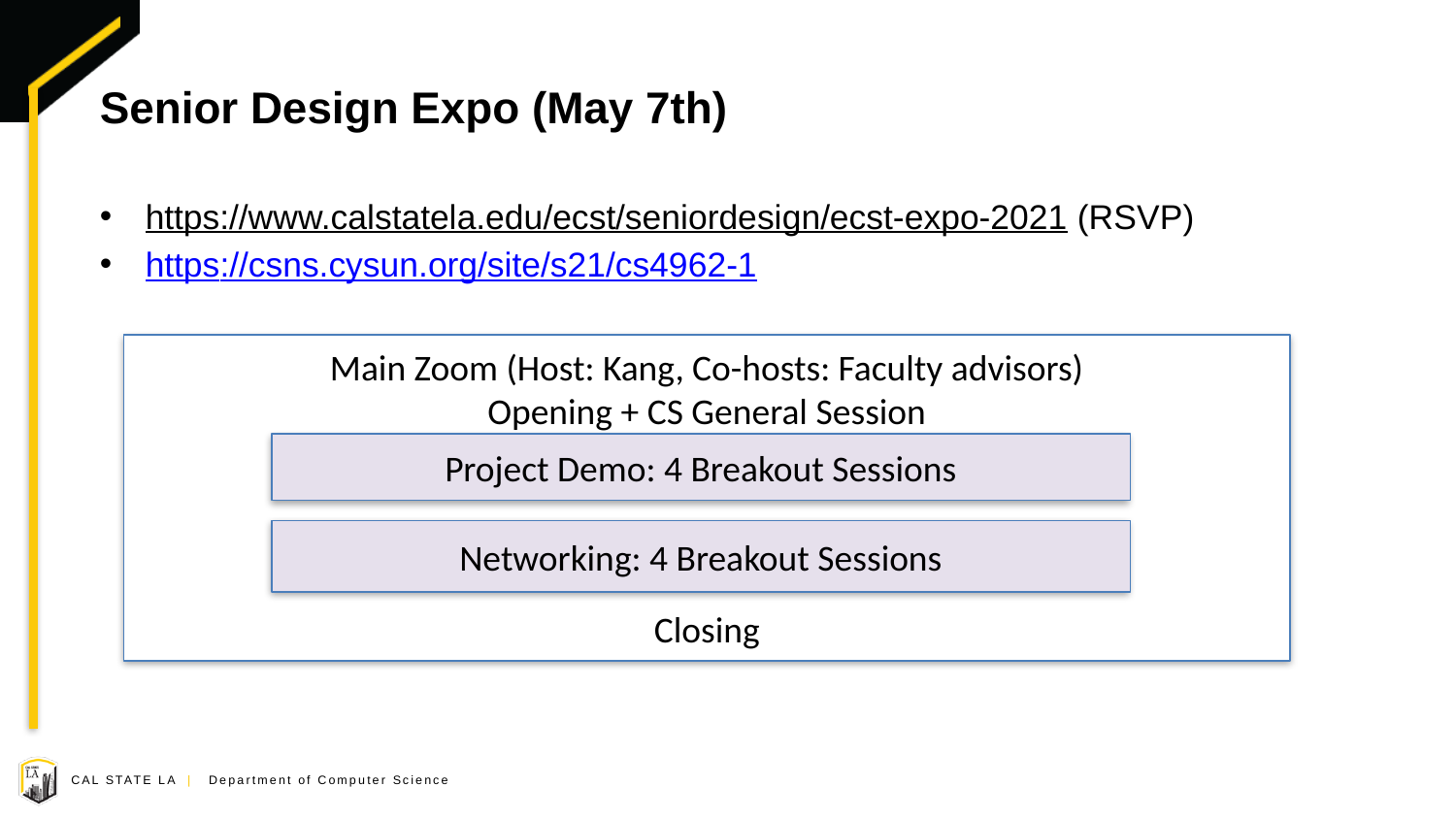

# Senior Design Expo (May 7th)
https://www.calstatela.edu/ecst/seniordesign/ecst-expo-2021 (RSVP)
https://csns.cysun.org/site/s21/cs4962-1

M
Main Zoom (Host: Kang, Co-hosts: Faculty advisors)
Opening + CS General Session

Closing
Project Demo: 4 Breakout Sessions
Networking: 4 Breakout Sessions